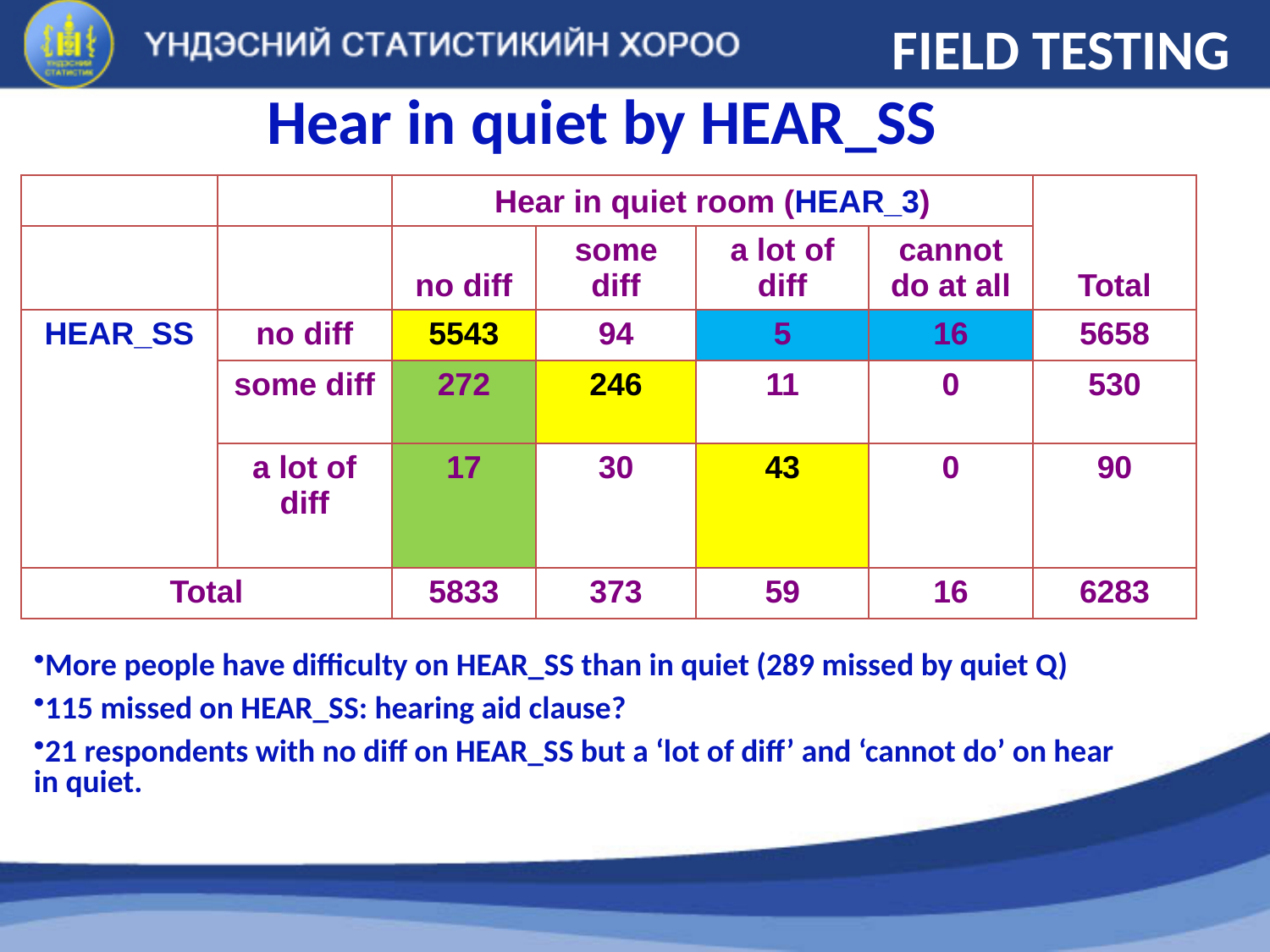

# FIELD TESTING
Hear in quiet by HEAR_SS
|  |  | Hear in quiet room (HEAR\_3) |  |  |  | Total |
| --- | --- | --- | --- | --- | --- | --- |
|  |  | no diff | some diff | a lot of diff | cannot do at all |  |
| HEAR\_SS | no diff | 5543 | 94 | 5 | 16 | 5658 |
|  | some diff | 272 | 246 | 11 | 0 | 530 |
|  | a lot of diff | 17 | 30 | 43 | 0 | 90 |
| Total |  | 5833 | 373 | 59 | 16 | 6283 |
More people have difficulty on HEAR_SS than in quiet (289 missed by quiet Q)
115 missed on HEAR_SS: hearing aid clause?
21 respondents with no diff on HEAR_SS but a ‘lot of diff’ and ‘cannot do’ on hear in quiet.